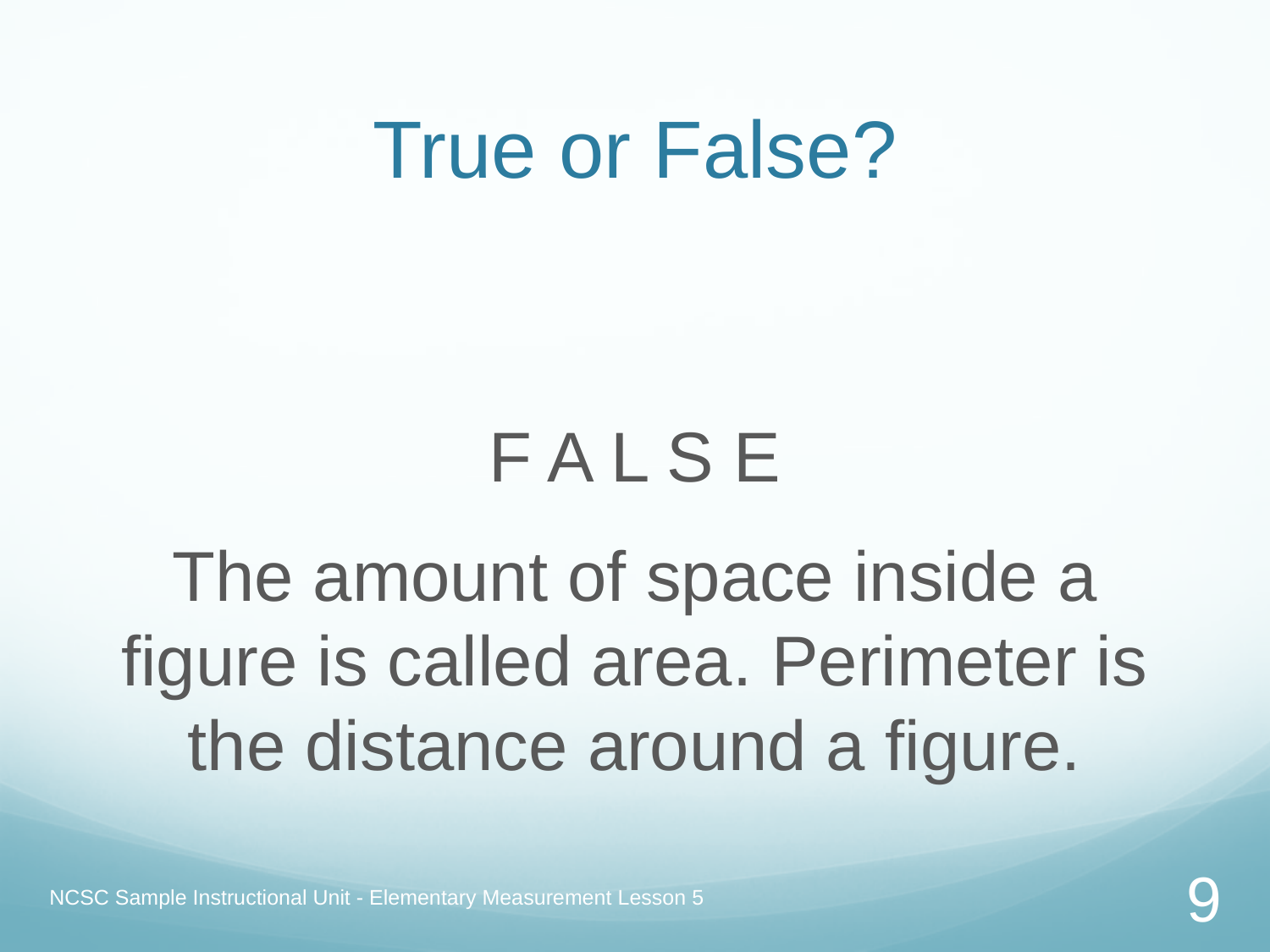

# True or False?
F A L S E
The amount of space inside a figure is called area. Perimeter is the distance around a figure.
NCSC Sample Instructional Unit - Elementary Measurement Lesson 5
9